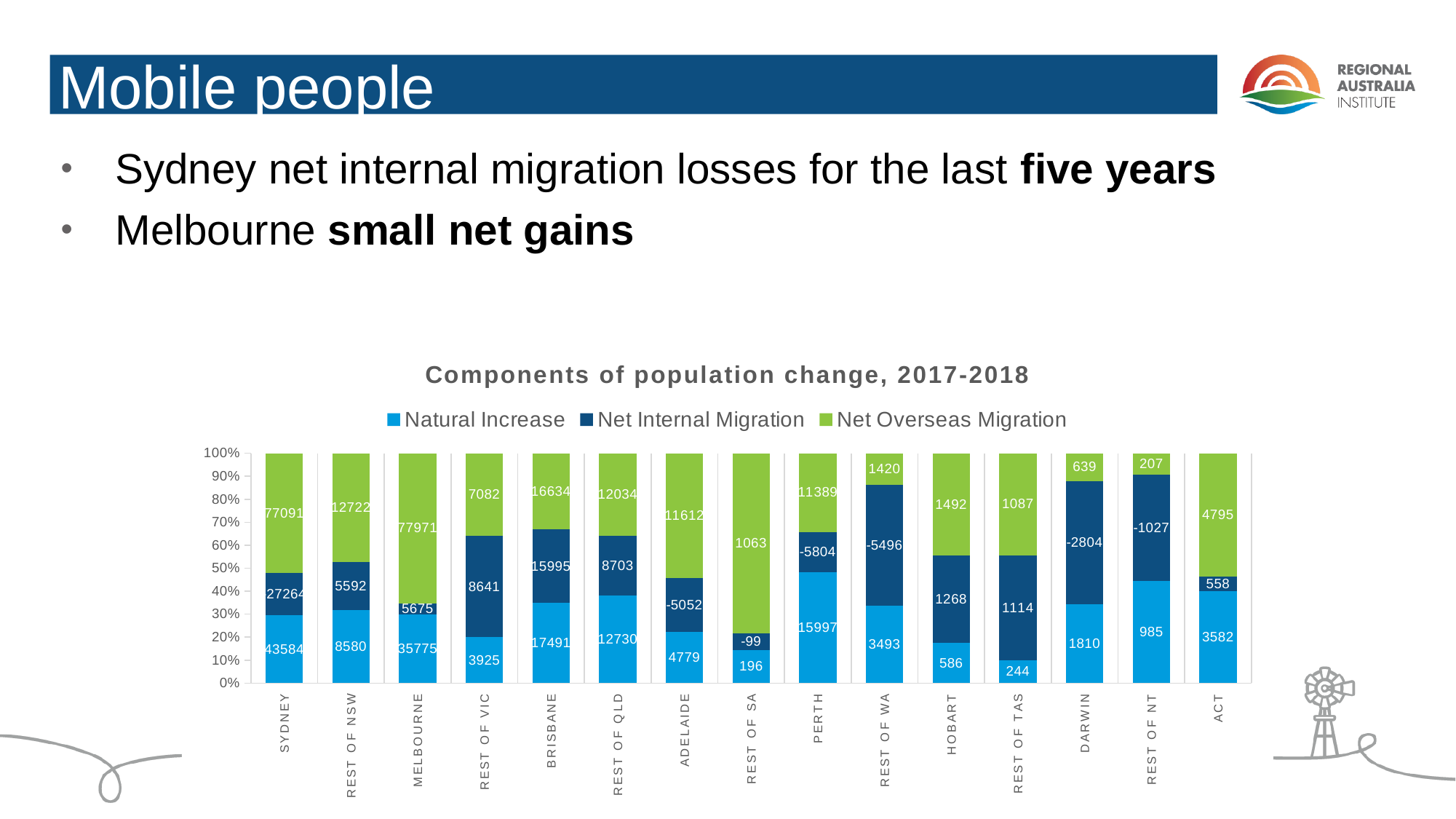

# Mobile people
Sydney net internal migration losses for the last five years
Melbourne small net gains

### Chart: Components of population change, 2017-2018

| Category | Natural Increase | Net Internal Migration | Net Overseas Migration |
|---|---|---|---|
| SYDNEY | 43584.0 | -27264.0 | 77091.0 |
| REST OF NSW | 8580.0 | 5592.0 | 12722.0 |
| MELBOURNE | 35775.0 | 5675.0 | 77971.0 |
| REST OF VIC | 3925.0 | 8641.0 | 7082.0 |
| BRISBANE | 17491.0 | 15995.0 | 16634.0 |
| REST OF QLD | 12730.0 | 8703.0 | 12034.0 |
| ADELAIDE | 4779.0 | -5052.0 | 11612.0 |
| REST OF SA | 196.0 | -99.0 | 1063.0 |
| PERTH | 15997.0 | -5804.0 | 11389.0 |
| REST OF WA | 3493.0 | -5496.0 | 1420.0 |
| HOBART | 586.0 | 1268.0 | 1492.0 |
| REST OF TAS | 244.0 | 1114.0 | 1087.0 |
| DARWIN | 1810.0 | -2804.0 | 639.0 |
| REST OF NT | 985.0 | -1027.0 | 207.0 |
| ACT | 3582.0 | 558.0 | 4795.0 |